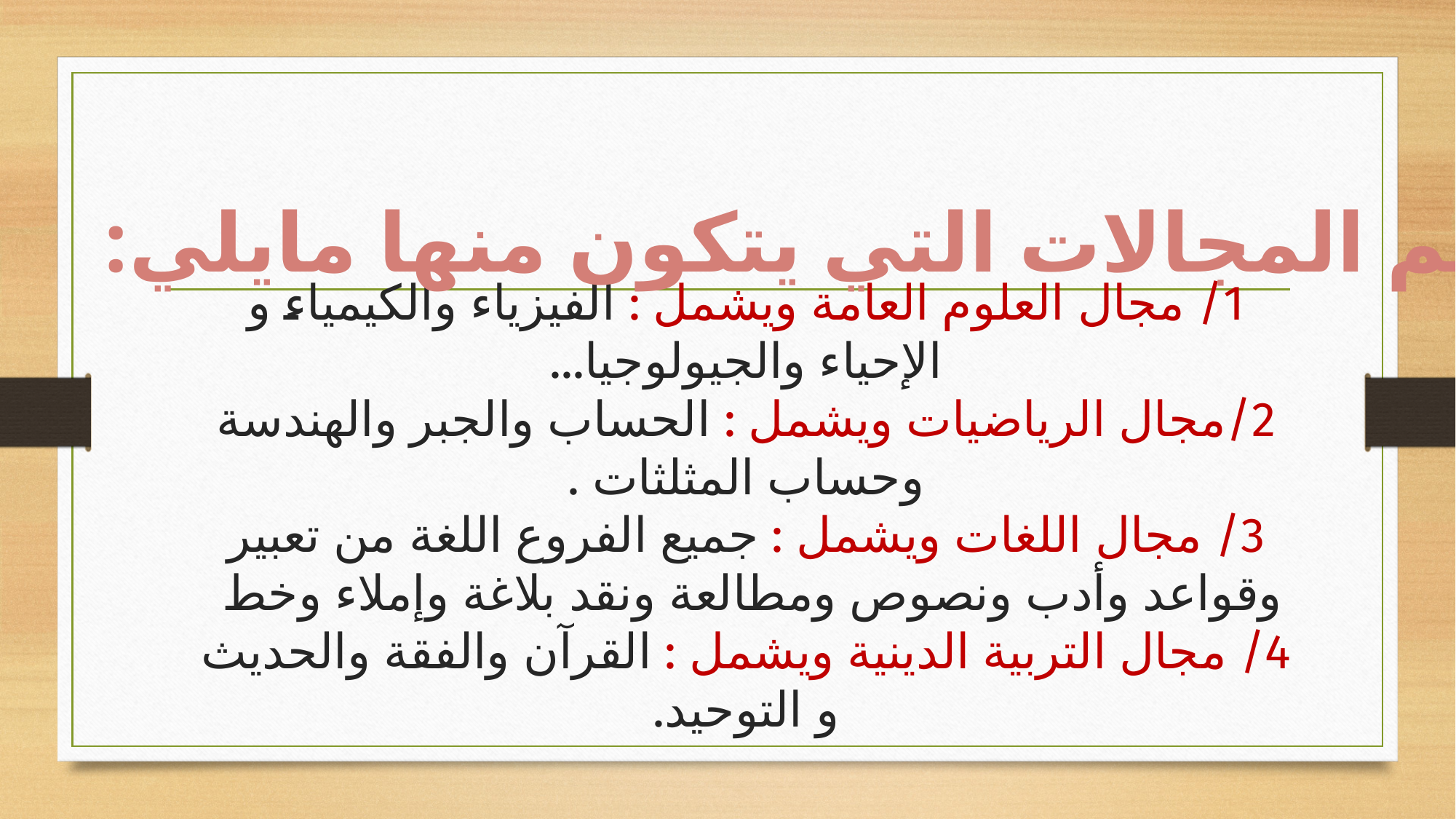

أهم المجالات التي يتكون منها مايلي:
# 1/ مجال العلوم العامة ويشمل : الفيزياء والكيمياء و الإحياء والجيولوجيا... 2/مجال الرياضيات ويشمل : الحساب والجبر والهندسة وحساب المثلثات . 3/ مجال اللغات ويشمل : جميع الفروع اللغة من تعبير وقواعد وأدب ونصوص ومطالعة ونقد بلاغة وإملاء وخط 4/ مجال التربية الدينية ويشمل : القرآن والفقة والحديث و التوحيد.